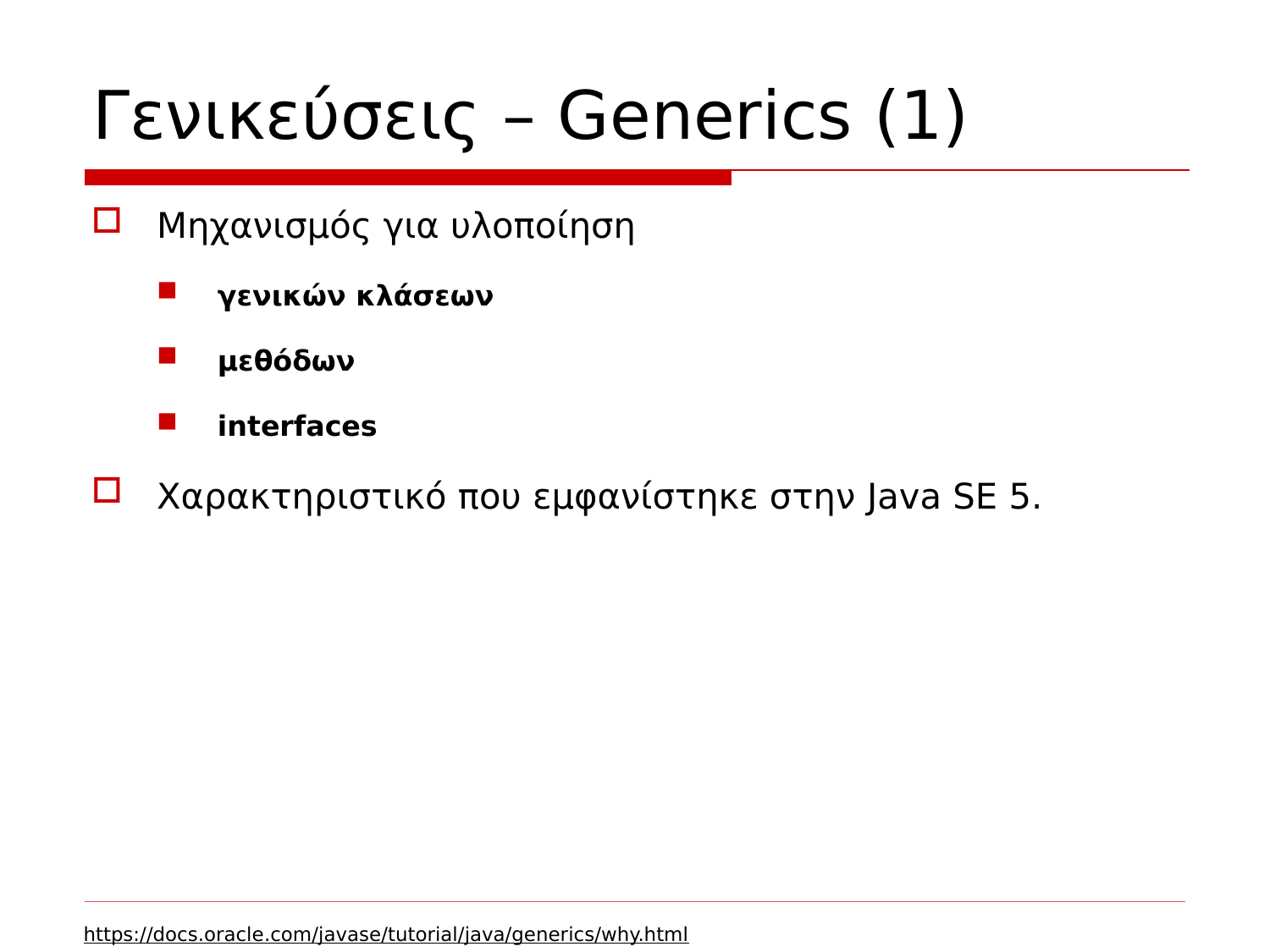

# Γενικεύσεις – Generics (1)
Μηχανισμός για υλοποίηση
γενικών κλάσεων
μεθόδων
interfaces
Χαρακτηριστικό που εμφανίστηκε στην Java SE 5.

https://docs.oracle.com/javase/tutorial/java/generics/why.html